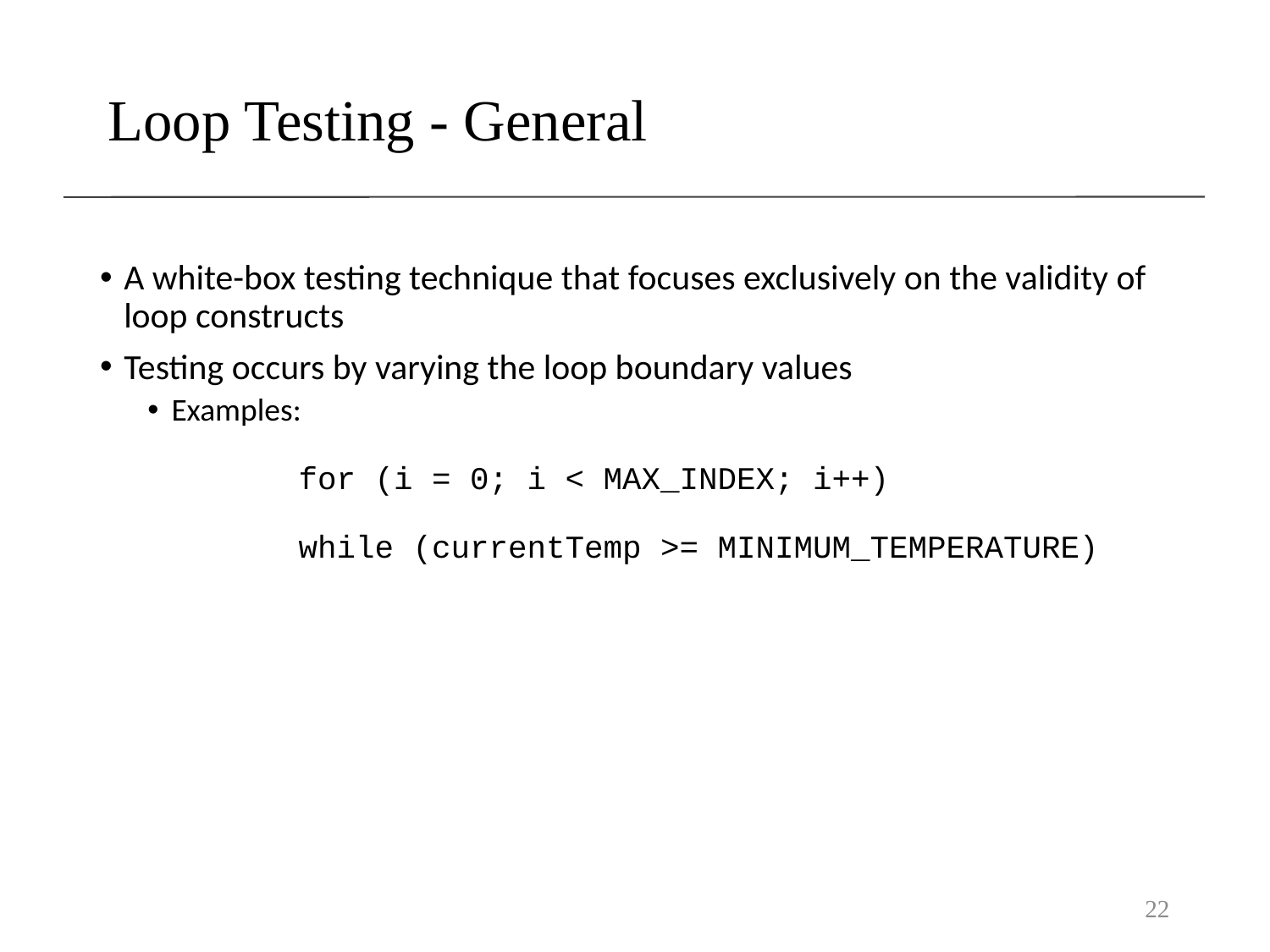

# Loop Testing - General
A white-box testing technique that focuses exclusively on the validity of loop constructs
Testing occurs by varying the loop boundary values
Examples:
	for (i = 0; i < MAX_INDEX; i++)
	while (currentTemp >= MINIMUM_TEMPERATURE)
22